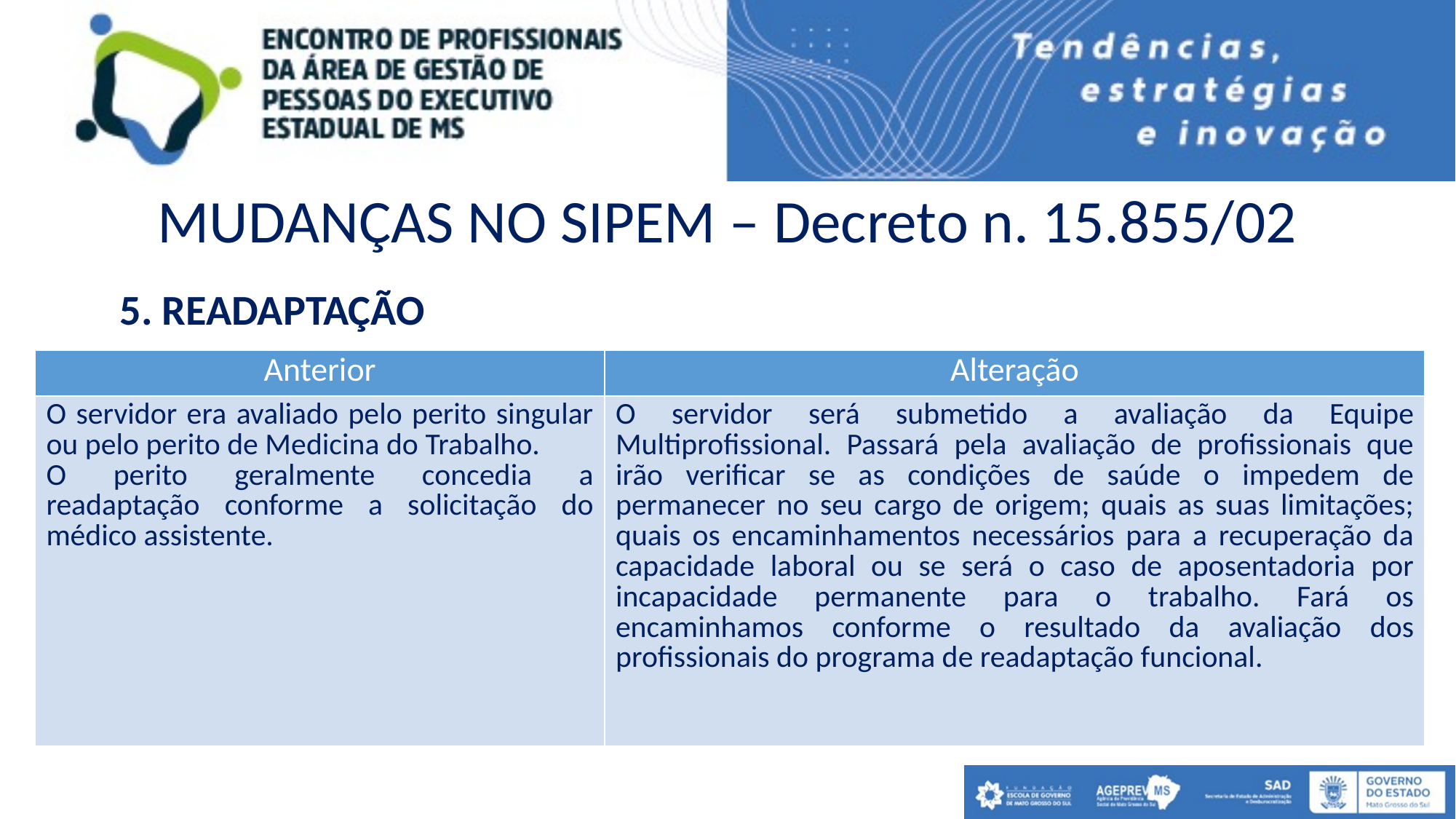

# MUDANÇAS NO SIPEM – Decreto n. 15.855/02
5. READAPTAÇÃO

| Anterior | Alteração |
| --- | --- |
| O servidor era avaliado pelo perito singular ou pelo perito de Medicina do Trabalho. O perito geralmente concedia a readaptação conforme a solicitação do médico assistente. | O servidor será submetido a avaliação da Equipe Multiprofissional. Passará pela avaliação de profissionais que irão verificar se as condições de saúde o impedem de permanecer no seu cargo de origem; quais as suas limitações; quais os encaminhamentos necessários para a recuperação da capacidade laboral ou se será o caso de aposentadoria por incapacidade permanente para o trabalho. Fará os encaminhamos conforme o resultado da avaliação dos profissionais do programa de readaptação funcional. |